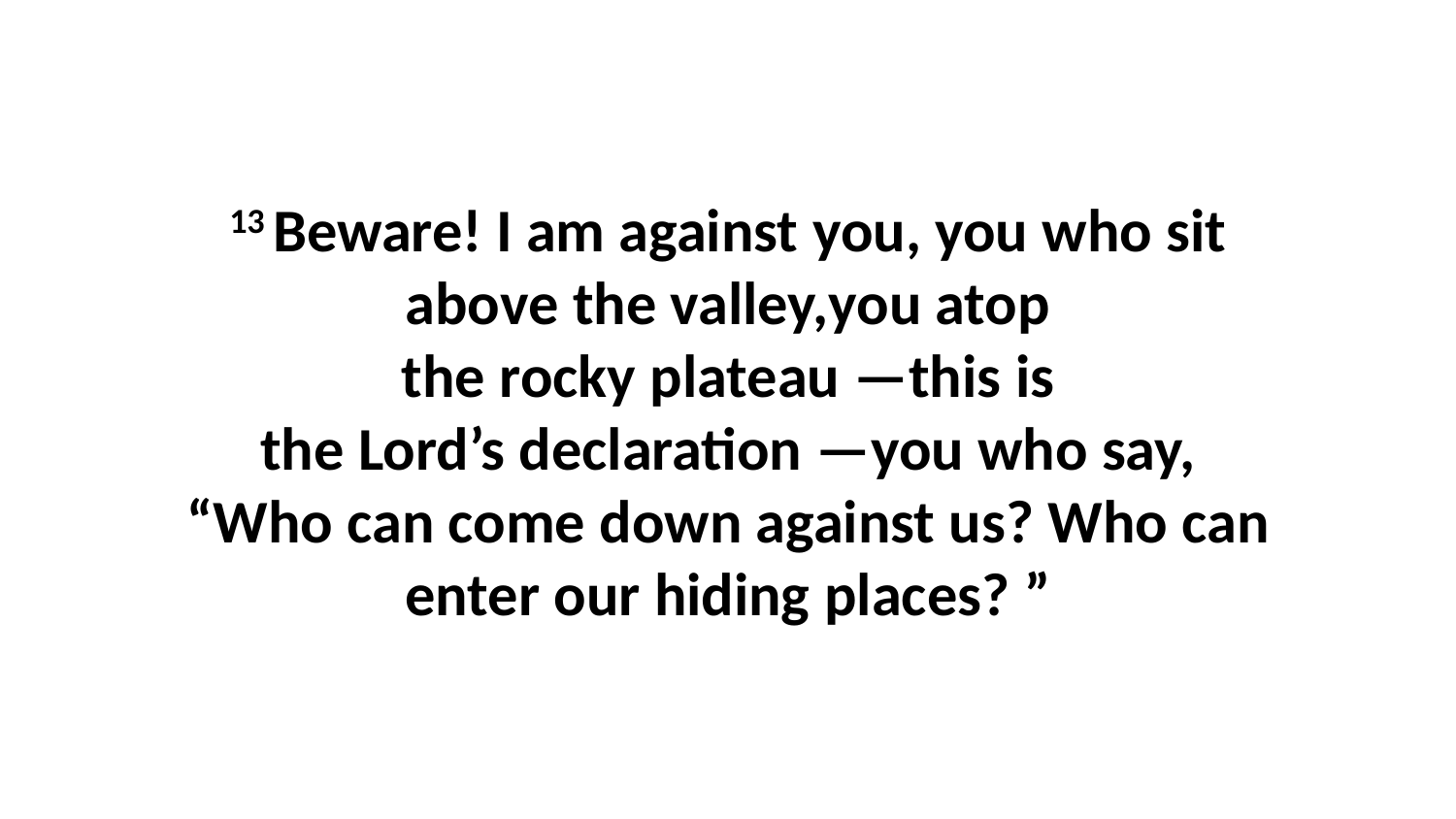

13 Beware! I am against you, you who sit above the valley,you atop the rocky plateau —this is the Lord’s declaration —you who say, “Who can come down against us? Who can enter our hiding places? ”